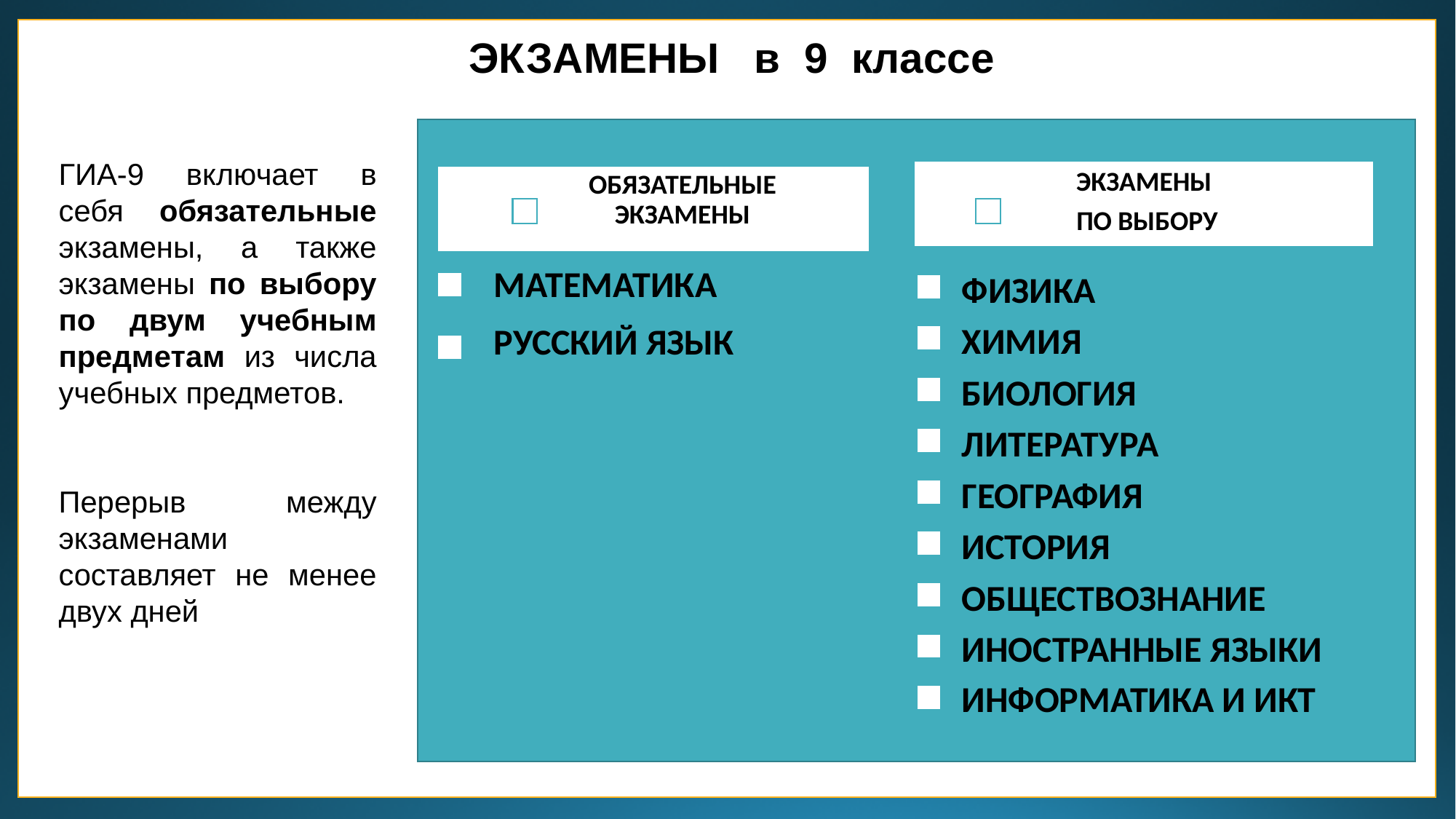

ЭКЗАМЕНЫ   в  9  классе
Экзамены в 9 классе
в 9 классе
ГИА-9 включает в себя обязательные экзамены, а также экзамены по выбору по двум учебным предметам из числа учебных предметов.

Перерыв между экзаменами составляет не менее двух дней

ОБЯЗАТЕЛЬНЫЕ ЭКЗАМЕНЫ
МАТЕМАТИКА
РУССКИЙ ЯЗЫК
ЭКЗАМЕНЫ
ПО ВЫБОРУ
ФИЗИКА
ХИМИЯ
БИОЛОГИЯ
ЛИТЕРАТУРА
ГЕОГРАФИЯ
ИСТОРИЯ
ОБЩЕСТВОЗНАНИЕ
ИНОСТРАННЫЕ ЯЗЫКИ
ИНФОРМАТИКА И ИКТ